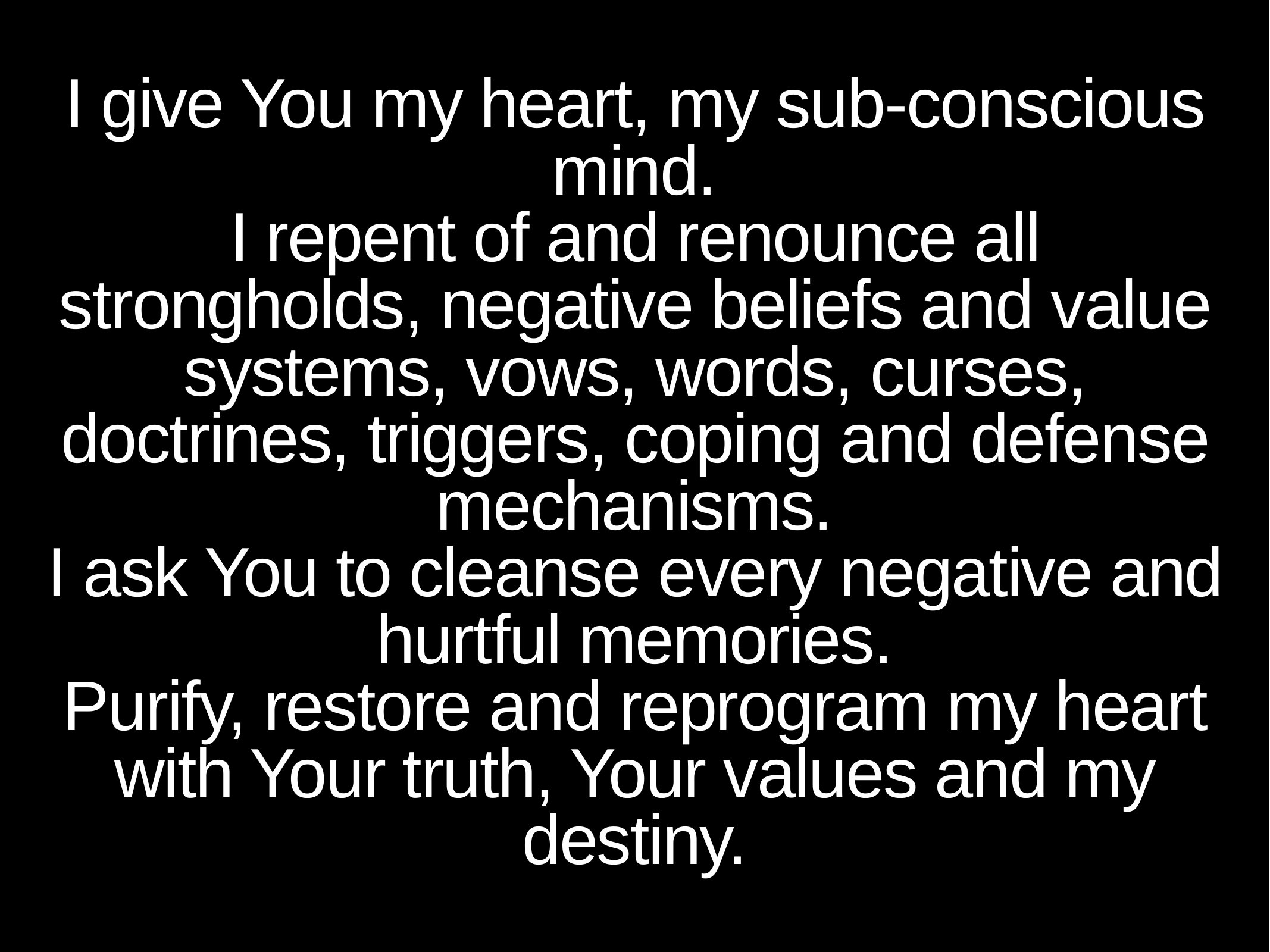

I give You my heart, my sub-conscious mind.
I repent of and renounce all strongholds, negative beliefs and value systems, vows, words, curses, doctrines, triggers, coping and defense mechanisms.
I ask You to cleanse every negative and hurtful memories.
Purify, restore and reprogram my heart with Your truth, Your values and my destiny.